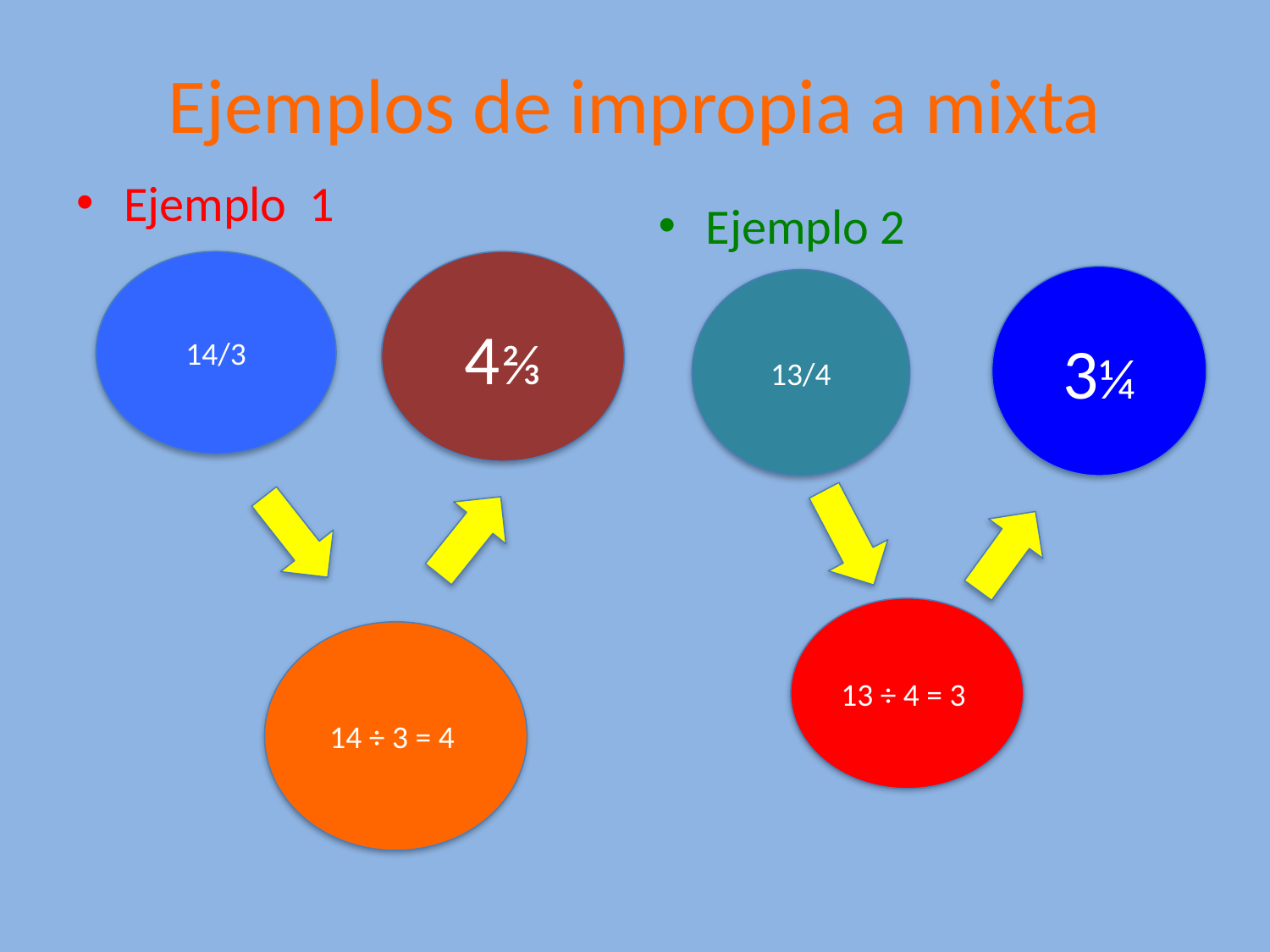

# Ejemplos de impropia a mixta
Ejemplo  1
Ejemplo 2
14/3
4⅔
3¼
13/4

13 ÷ 4 = 3
14 ÷ 3 = 4